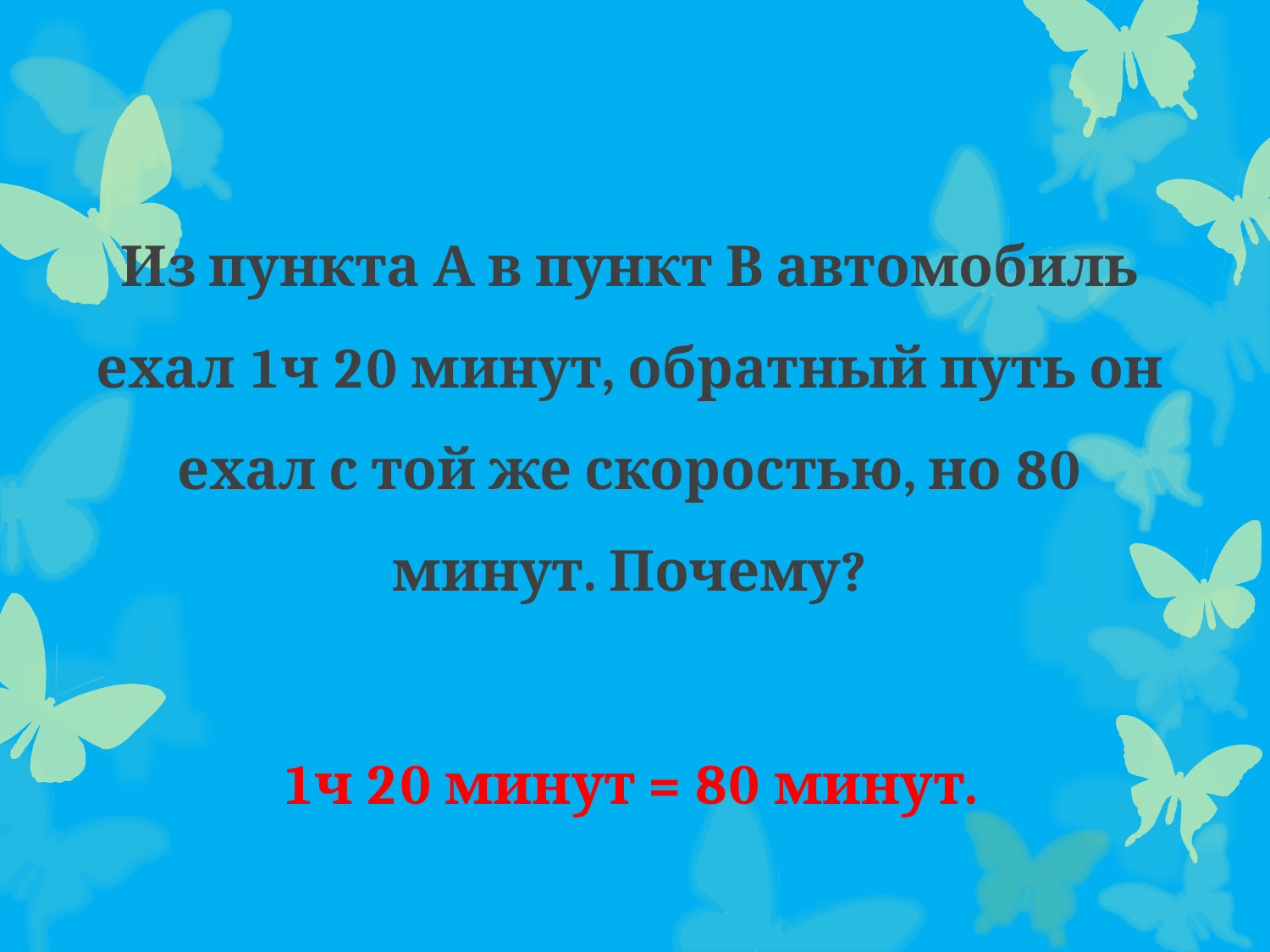

#
Из пункта А в пункт В автомобиль ехал 1ч 20 минут, обратный путь он ехал с той же скоростью, но 80 минут. Почему?

1ч 20 минут = 80 минут.